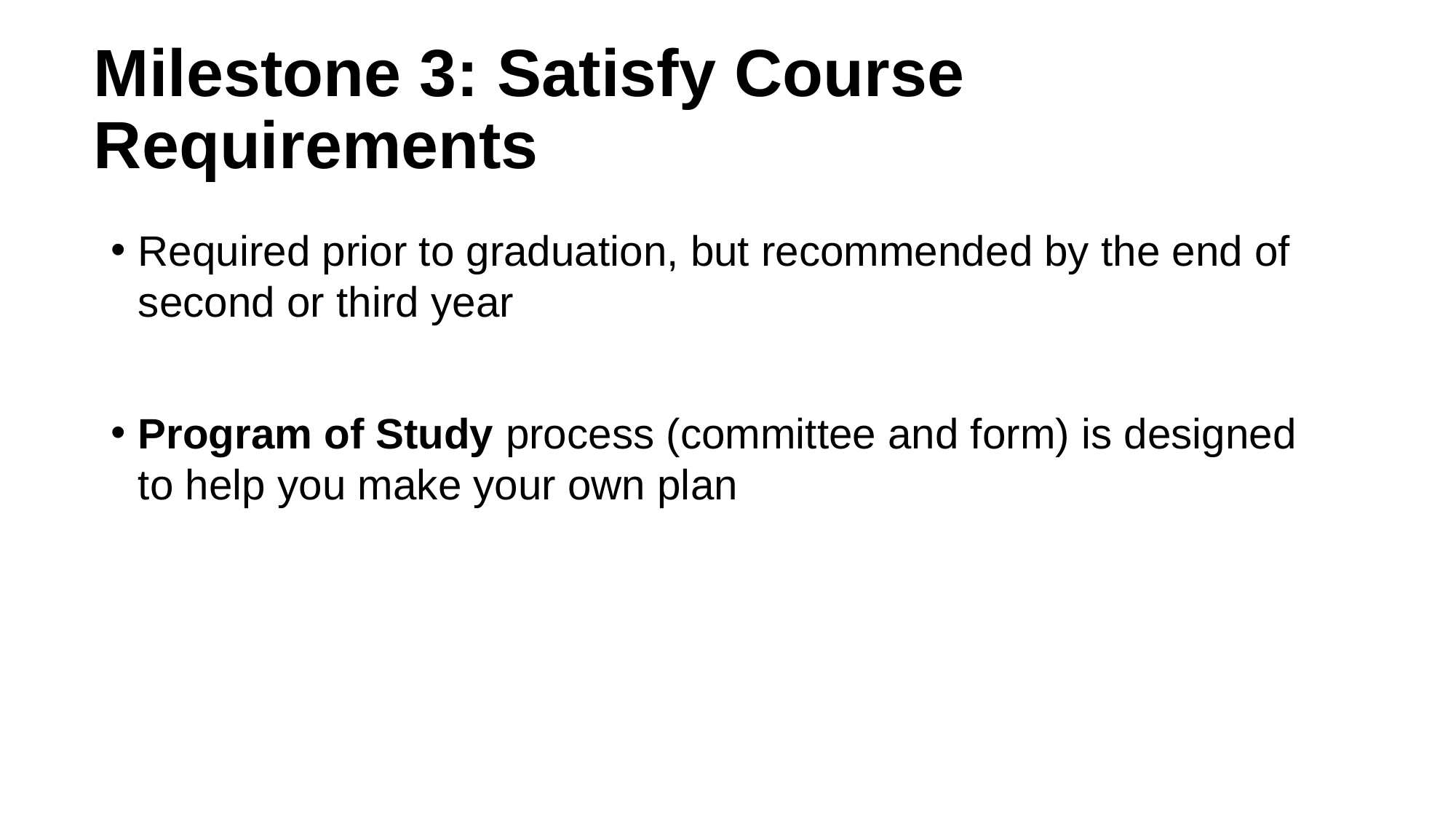

# Milestone 3: Satisfy Course Requirements
Required prior to graduation, but recommended by the end of second or third year

Program of Study process (committee and form) is designed to help you make your own plan